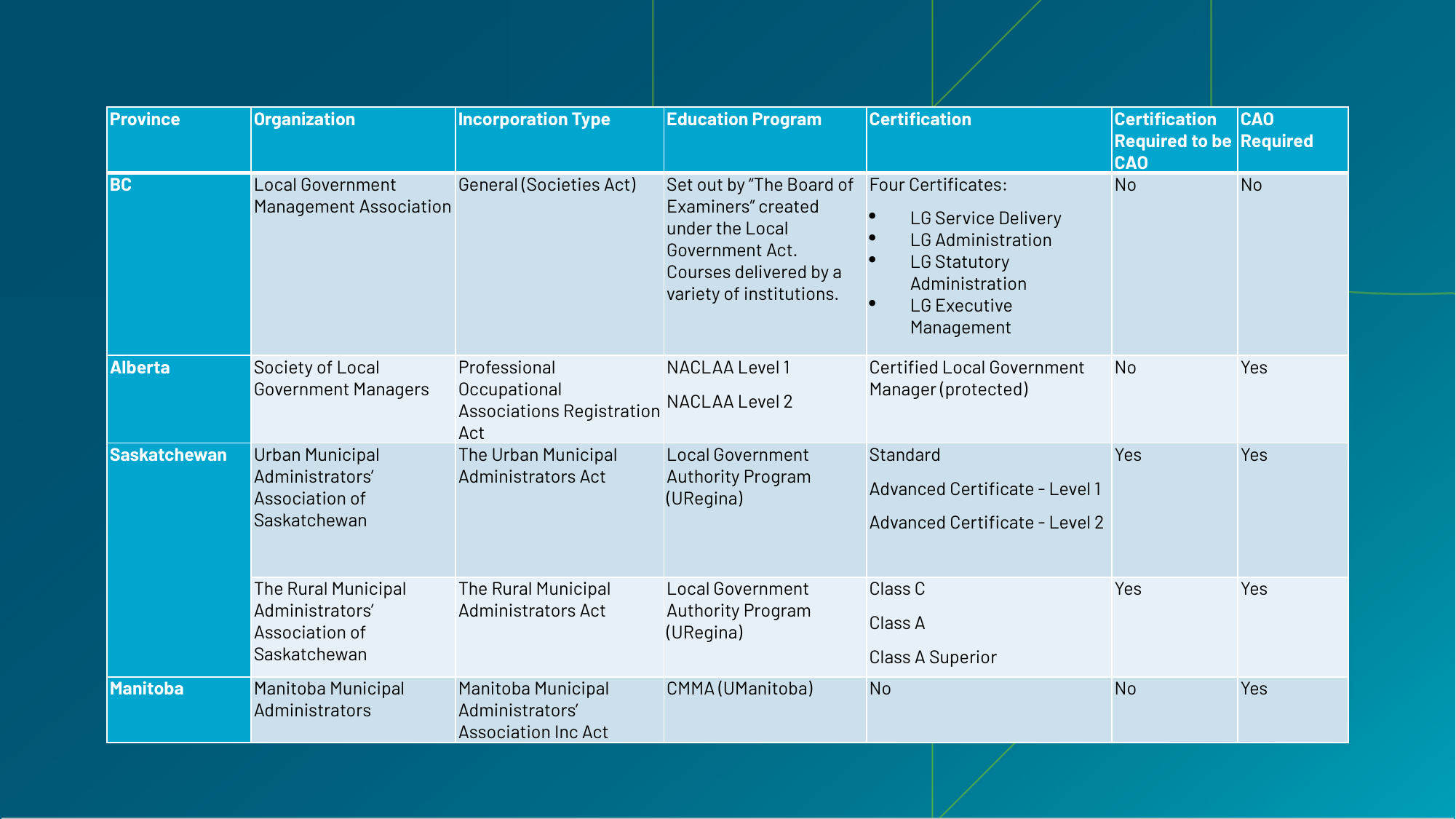

| Province | Organization | Incorporation Type | Education Program | Certification | Certification Required to be CAO | CAO Required |
| --- | --- | --- | --- | --- | --- | --- |
| BC | Local Government Management Association | General (Societies Act) | Set out by “The Board of Examiners” created under the Local Government Act. Courses delivered by a variety of institutions. | Four Certificates: LG Service Delivery LG Administration LG Statutory Administration LG Executive Management | No | No |
| Alberta | Society of Local Government Managers | Professional Occupational Associations Registration Act | NACLAA Level 1 NACLAA Level 2 | Certified Local Government Manager (protected) | No | Yes |
| Saskatchewan | Urban Municipal Administrators’ Association of Saskatchewan | The Urban Municipal Administrators Act | Local Government Authority Program (URegina) | Standard Advanced Certificate - Level 1 Advanced Certificate - Level 2 | Yes | Yes |
|  | The Rural Municipal Administrators’ Association of Saskatchewan | The Rural Municipal Administrators Act | Local Government Authority Program (URegina) | Class C Class A Class A Superior | Yes | Yes |
| Manitoba | Manitoba Municipal Administrators | Manitoba Municipal Administrators’ Association Inc Act | CMMA (UManitoba) | No | No | Yes |